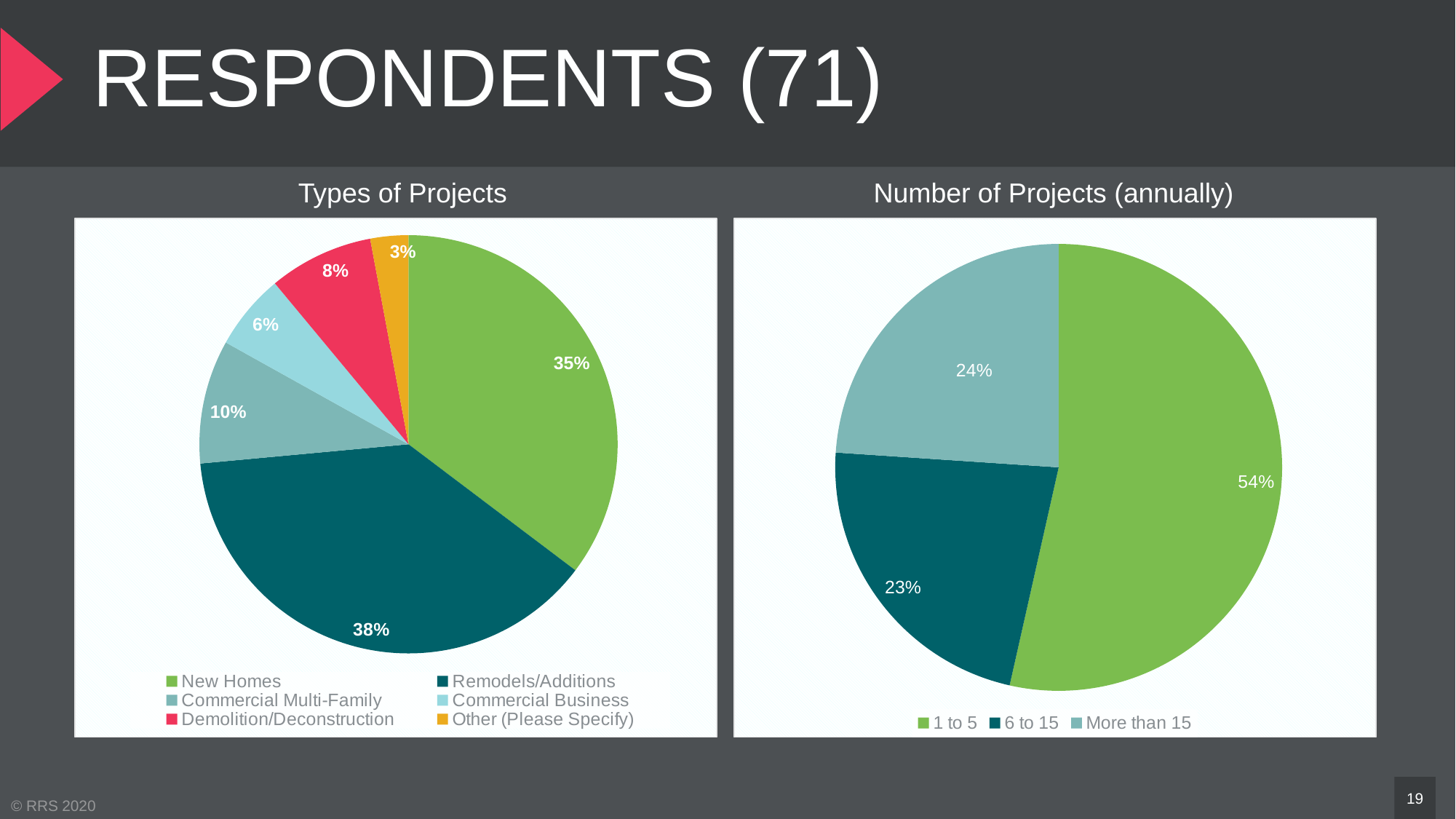

# Respondents (71)
Number of Projects (annually)

Types of Projects

### Chart

| Category |  |
|---|---|
| New Homes | 48.0 |
| Remodels/Additions | 52.0 |
| Commercial Multi-Family | 13.0 |
| Commercial Business | 8.0 |
| Demolition/Deconstruction | 11.0 |
| Other (Please Specify) | 4.0 |

### Chart

| Category |  |
|---|---|
| 1 to 5 | 38.0 |
| 6 to 15 | 16.0 |
| More than 15 | 17.0 |
19
© RRS 2020